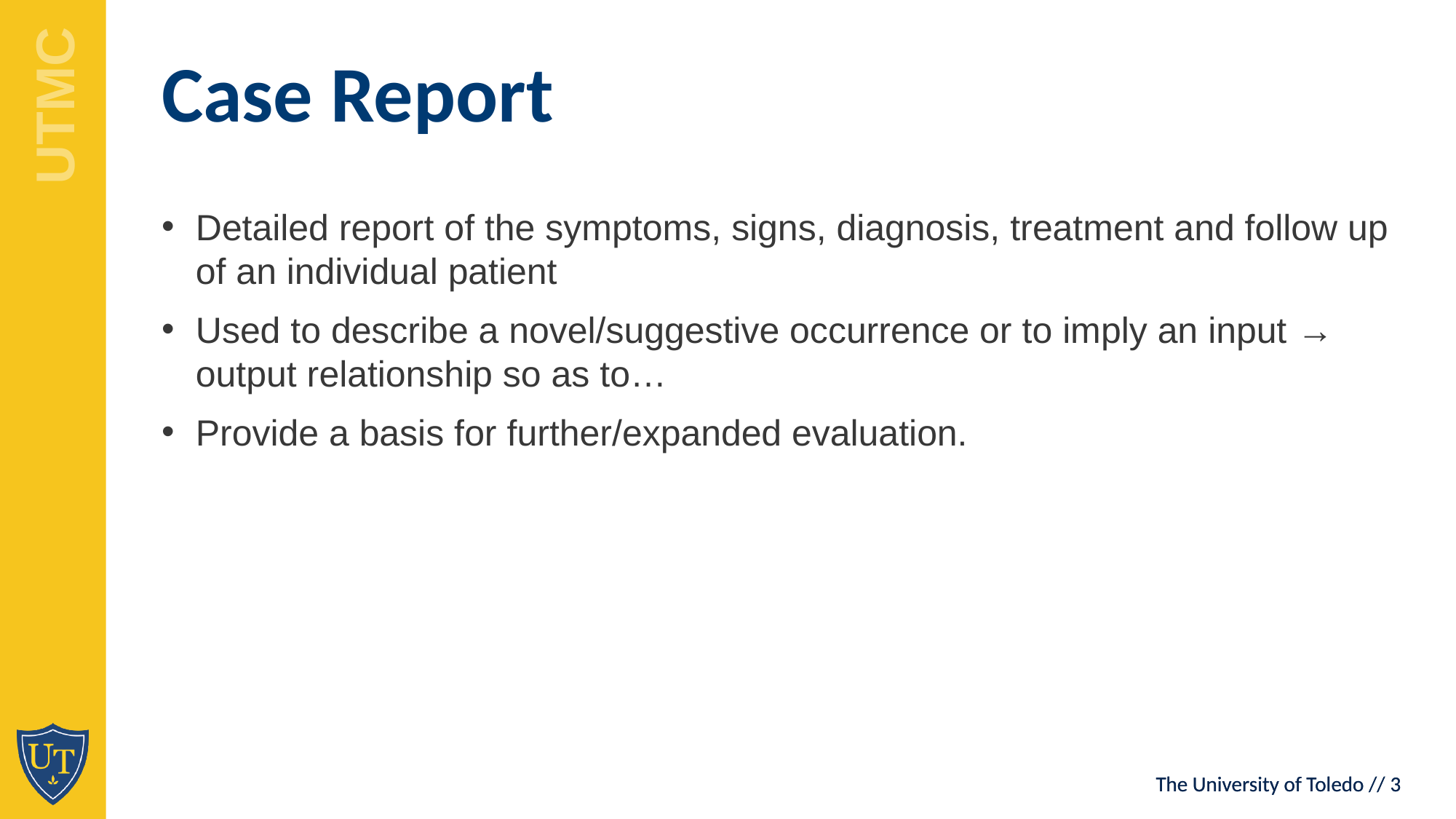

Case Report
Detailed report of the symptoms, signs, diagnosis, treatment and follow up of an individual patient
Used to describe a novel/suggestive occurrence or to imply an input → output relationship so as to…
Provide a basis for further/expanded evaluation.